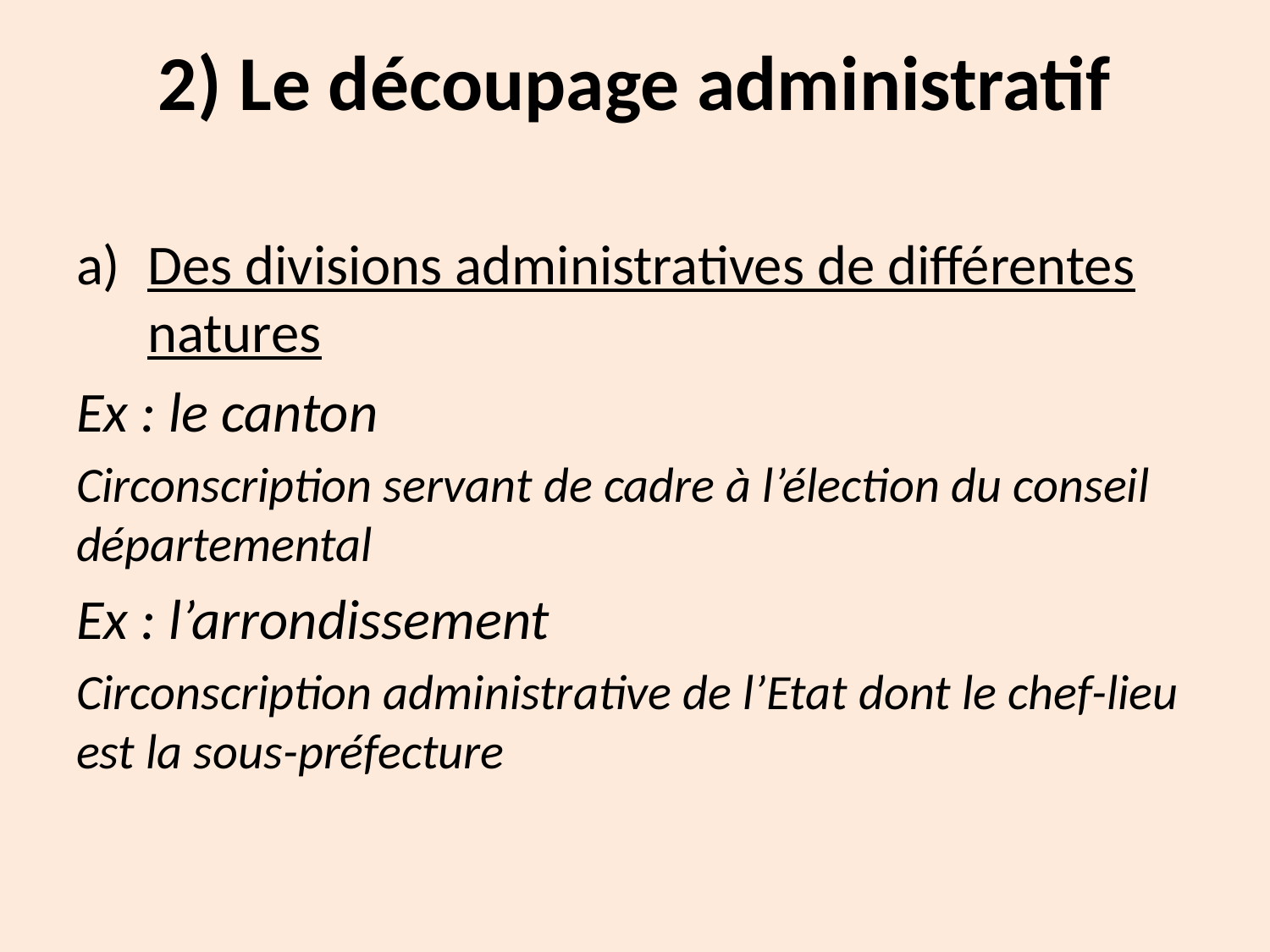

# 2) Le découpage administratif
Des divisions administratives de différentes natures
Ex : le canton
Circonscription servant de cadre à l’élection du conseil départemental
Ex : l’arrondissement
Circonscription administrative de l’Etat dont le chef-lieu est la sous-préfecture